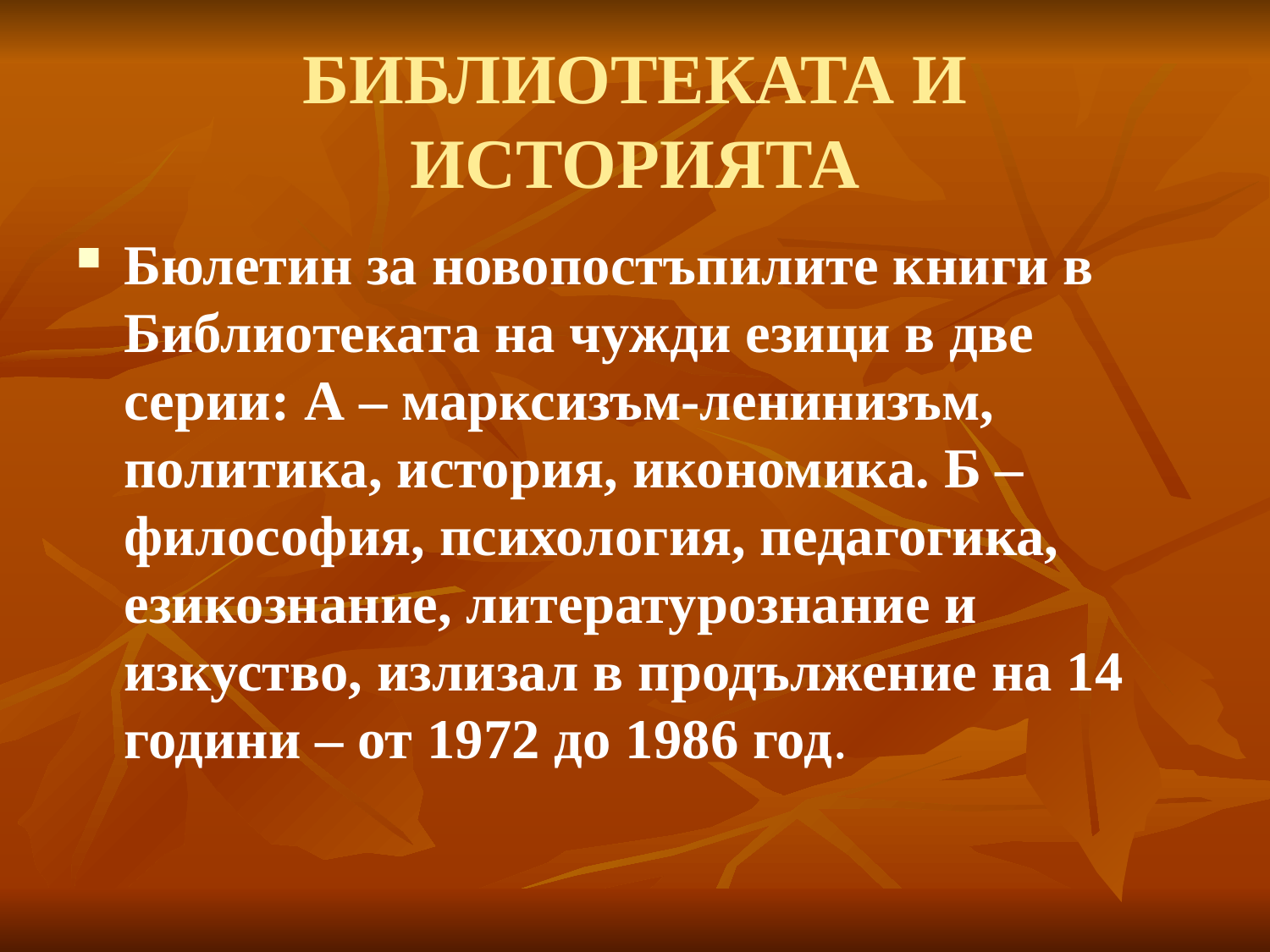

# БИБЛИОТЕКАТА И ИСТОРИЯТА
Бюлетин за новопостъпилите книги в Библиотеката на чужди езици в две серии: А – марксизъм-ленинизъм, политика, история, икономика. Б – философия, психология, педагогика, езикознание, литературознание и изкуство, излизал в продължение на 14 години – от 1972 до 1986 год.